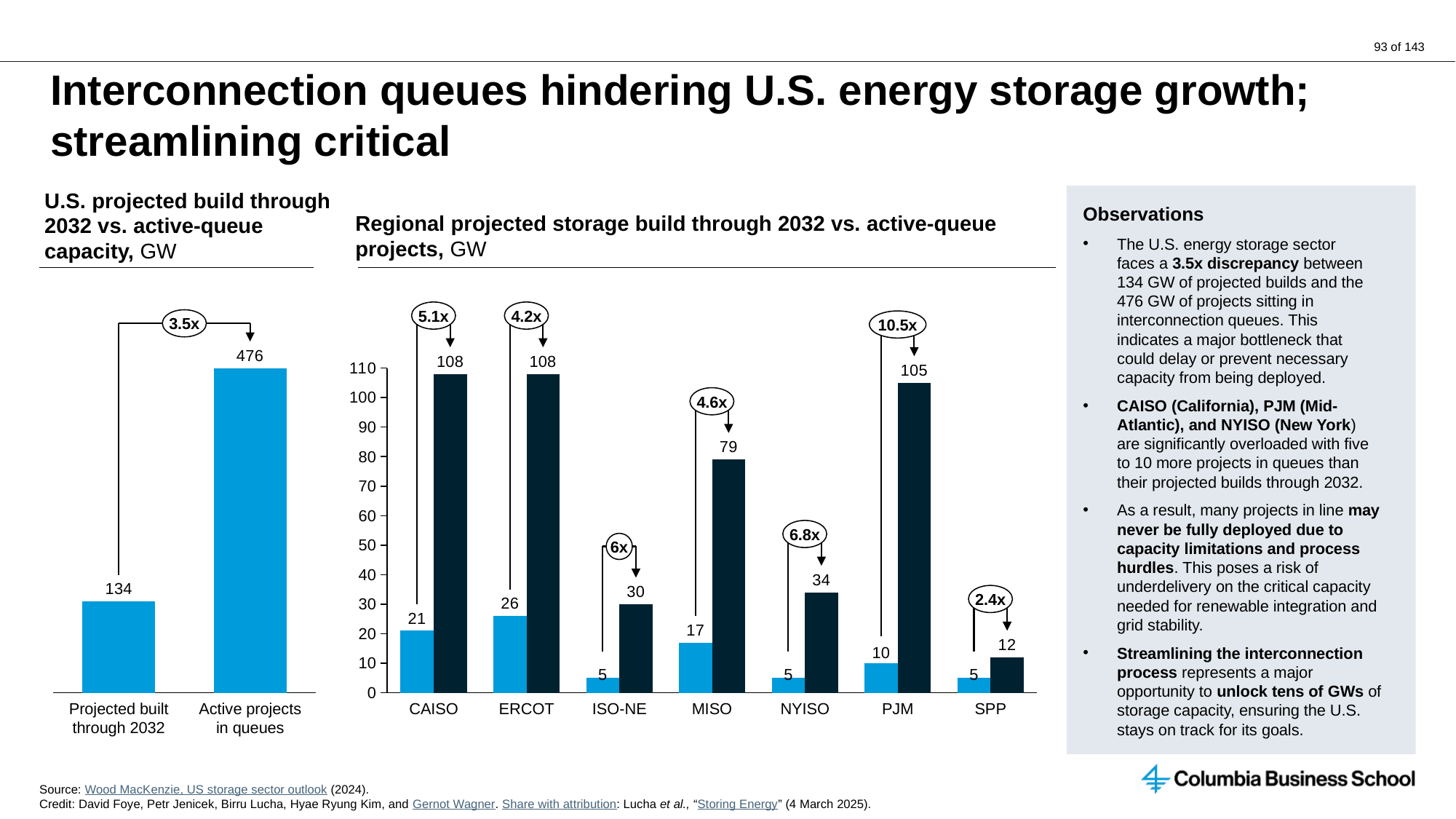

# Interconnection queues hindering U.S. energy storage growth; streamlining critical
U.S. projected build through 2032 vs. active-queue capacity, GW
Observations
The U.S. energy storage sector
faces a 3.5x discrepancy between 134 GW of projected builds and the 476 GW of projects sitting in interconnection queues. This indicates a major bottleneck that could delay or prevent necessary capacity from being deployed.
CAISO (California), PJM (Mid-Atlantic), and NYISO (New York) are significantly overloaded with five to 10 more projects in queues than their projected builds through 2032.
As a result, many projects in line may never be fully deployed due to capacity limitations and process hurdles. This poses a risk of underdelivery on the critical capacity needed for renewable integration and grid stability.
Streamlining the interconnection process represents a major opportunity to unlock tens of GWs of storage capacity, ensuring the U.S. stays on track for its goals.
Regional projected storage build through 2032 vs. active-queue projects, GW
5.1x
4.2x
3.5x
10.5x

### Chart

| Category |  |
|---|---|

### Chart

| Category |  |  |
|---|---|---|
4.6x
6.8x
6x
2.4x
Projected built through 2032
Active projects in queues
CAISO
ERCOT
ISO-NE
MISO
NYISO
PJM
SPP

Source: Wood MacKenzie, US storage sector outlook (2024).
Credit: David Foye, Petr Jenicek, Birru Lucha, Hyae Ryung Kim, and Gernot Wagner. Share with attribution: Lucha et al., “Storing Energy” (4 March 2025).